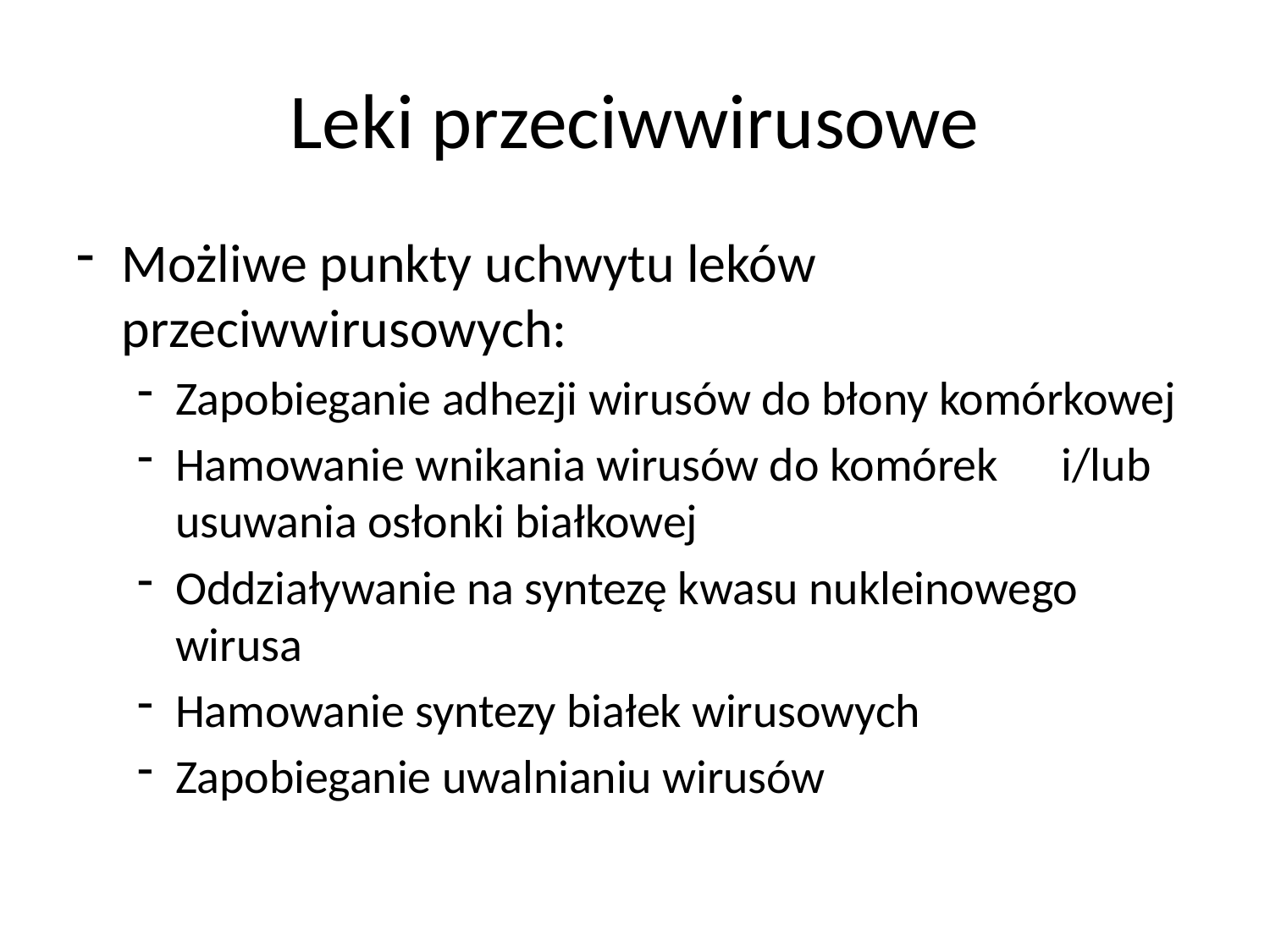

# Leki przeciwwirusowe
Możliwe punkty uchwytu leków przeciwwirusowych:
Zapobieganie adhezji wirusów do błony komórkowej
Hamowanie wnikania wirusów do komórek      i/lub usuwania osłonki białkowej
Oddziaływanie na syntezę kwasu nukleinowego wirusa
Hamowanie syntezy białek wirusowych
Zapobieganie uwalnianiu wirusów